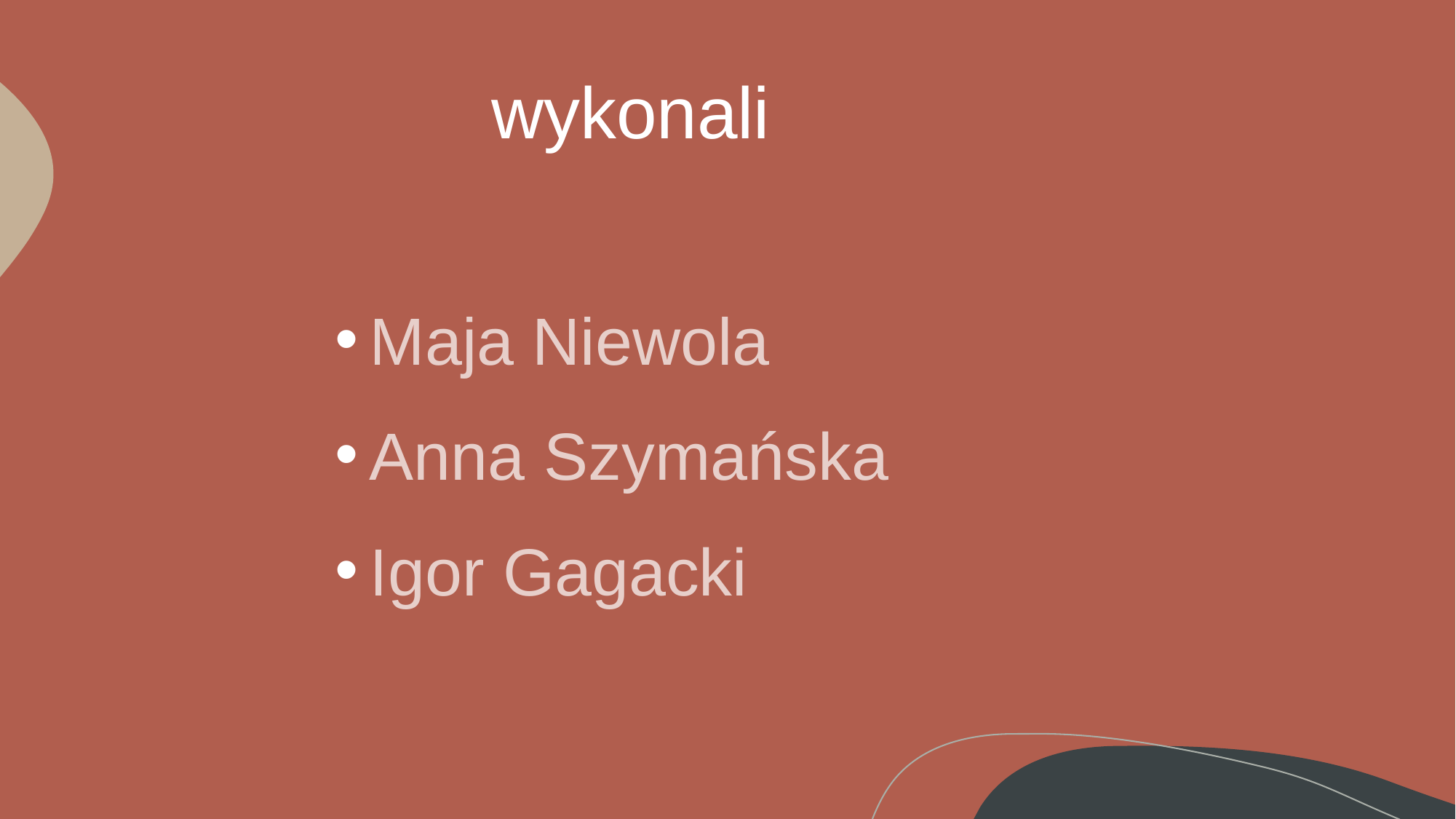

# wykonali
Maja Niewola
Anna Szymańska
Igor Gagacki